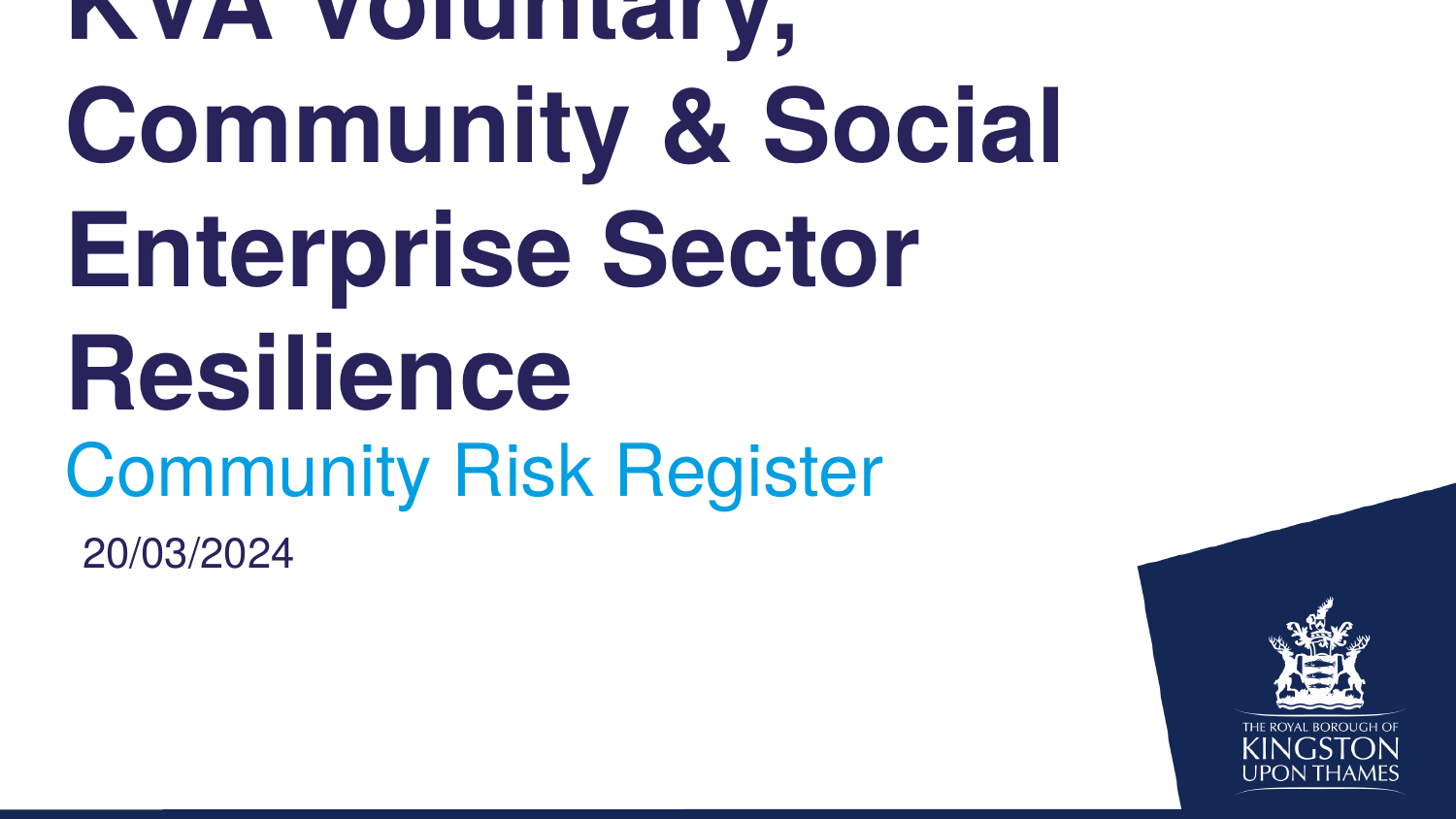

# KVA Voluntary, Community & Social Enterprise Sector Resilience
Community Risk Register
20/03/2024